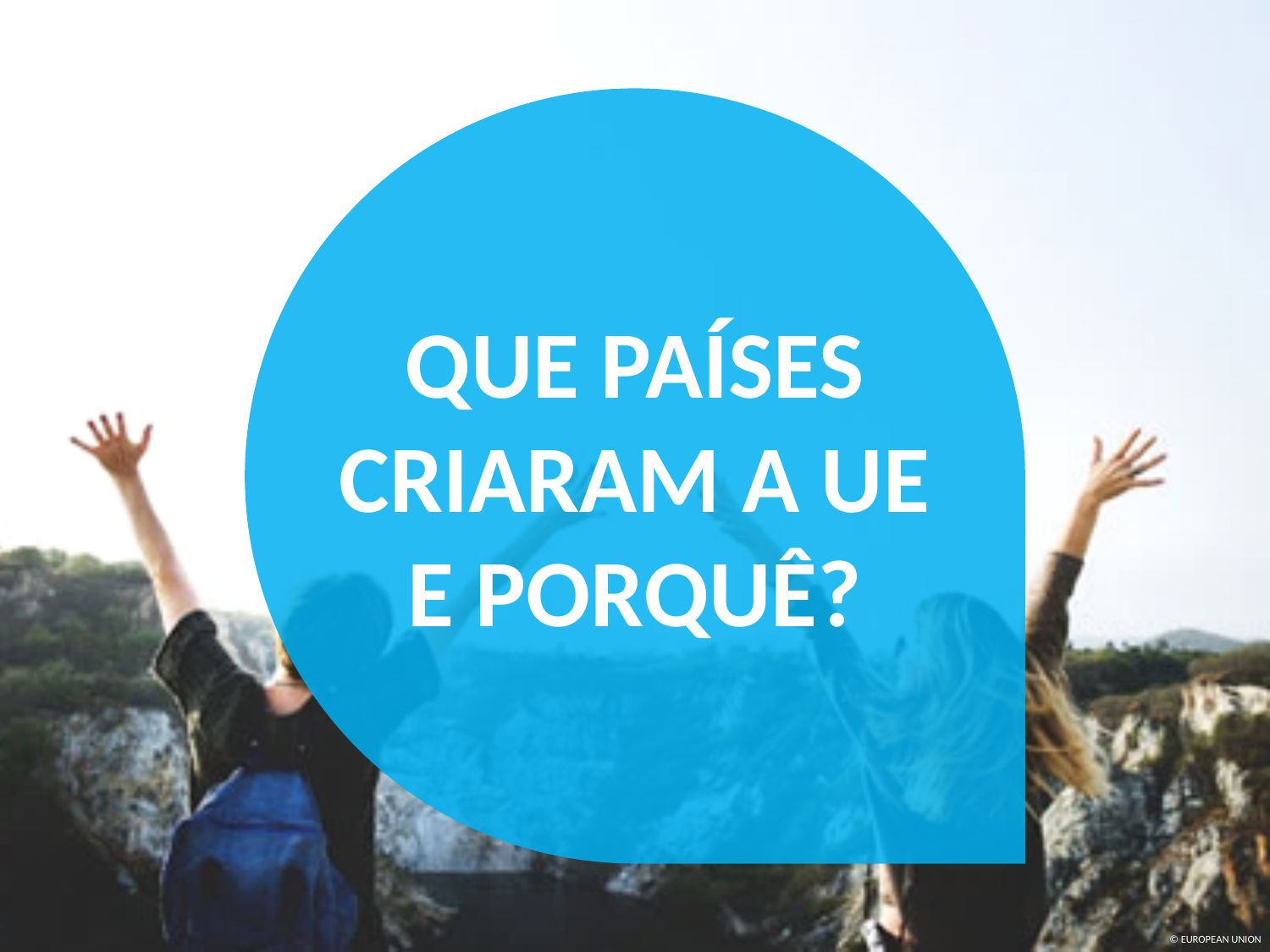

QUE PAÍSES CRIARAM A UE E PORQUÊ?
© EUROPEAN UNION